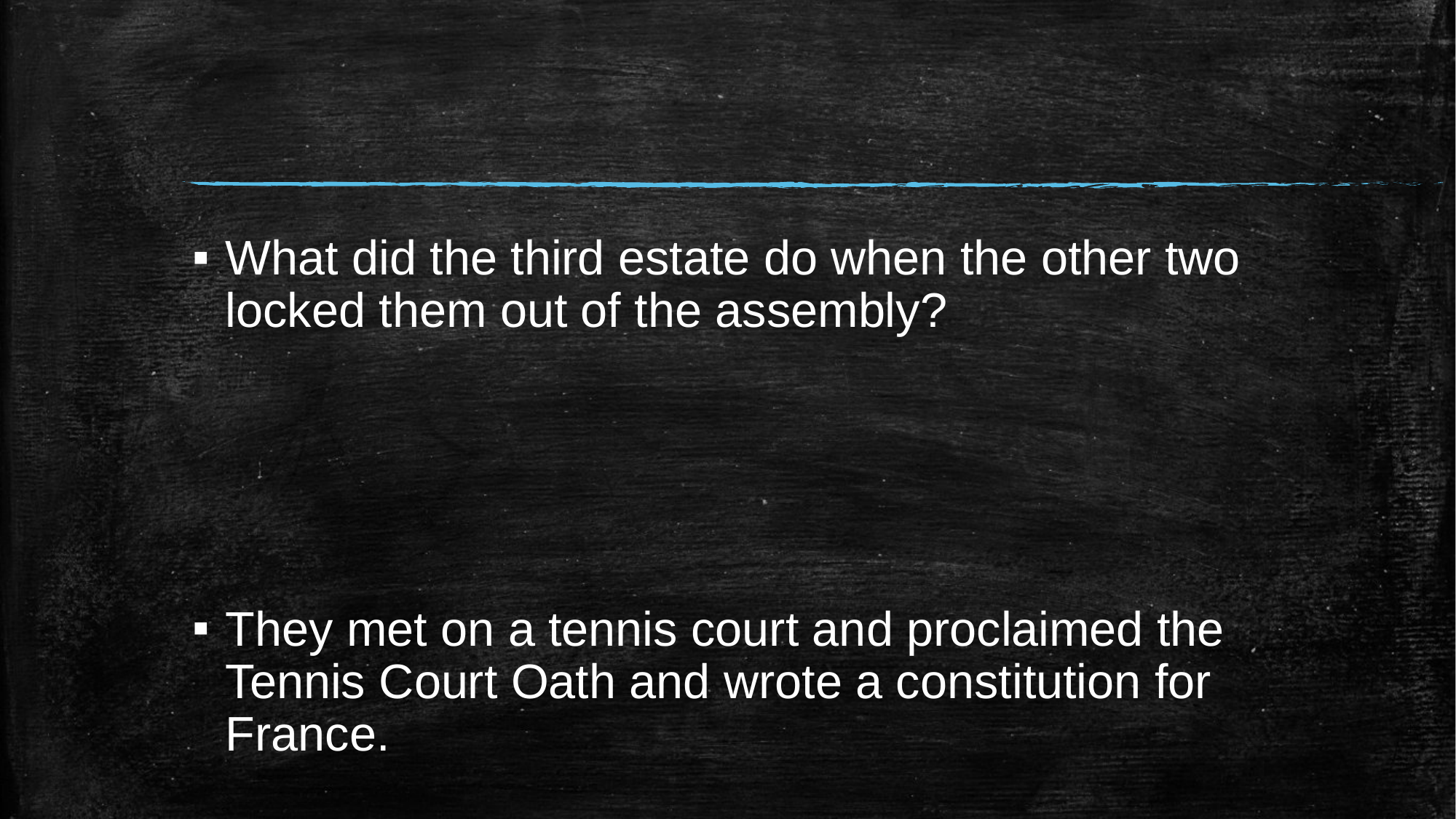

#
What did the third estate do when the other two locked them out of the assembly?

They met on a tennis court and proclaimed the Tennis Court Oath and wrote a constitution for France.